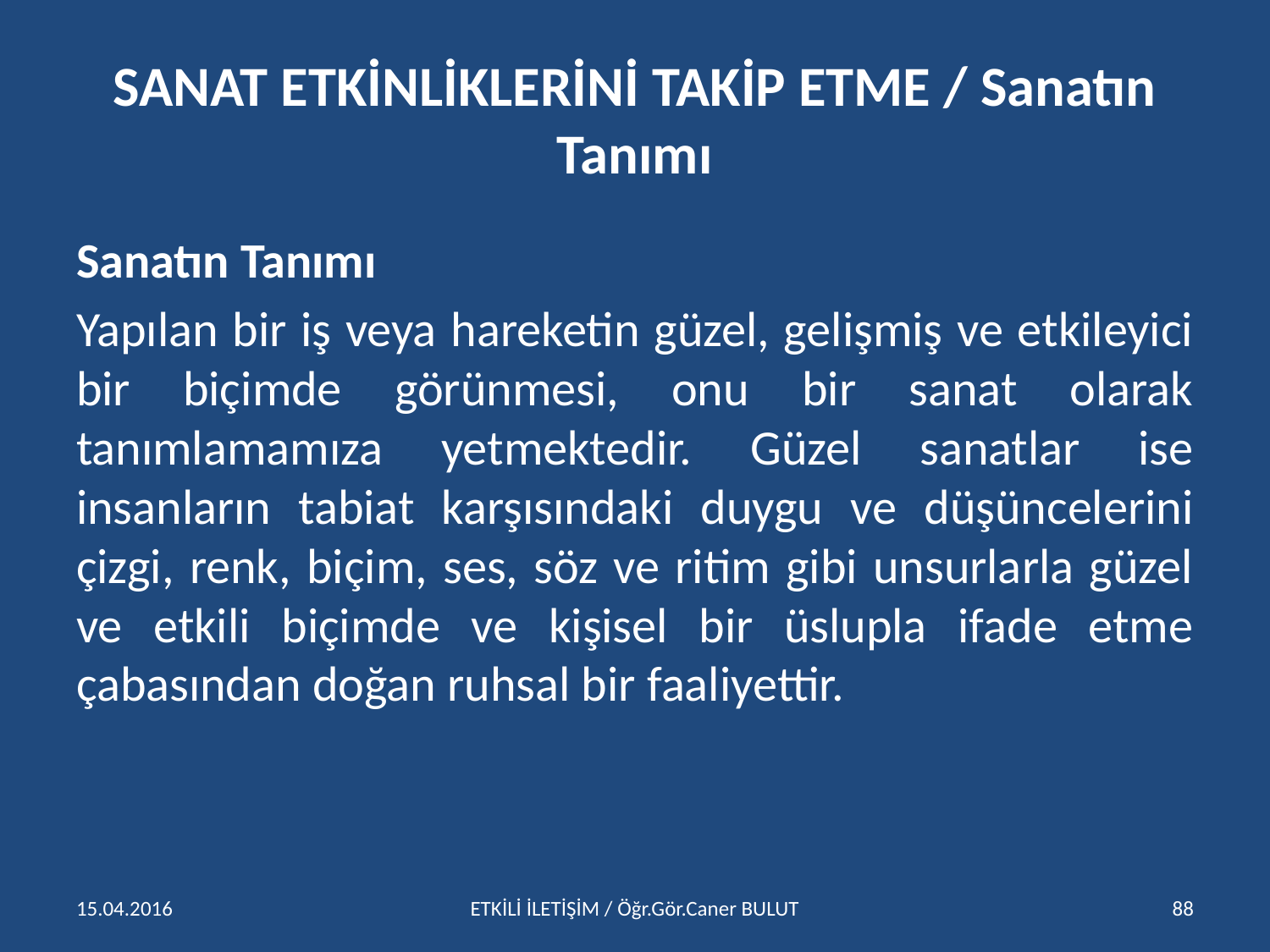

# SANAT ETKİNLİKLERİNİ TAKİP ETME / Sanatın Tanımı
Sanatın Tanımı
Yapılan bir iş veya hareketin güzel, gelişmiş ve etkileyici bir biçimde görünmesi, onu bir sanat olarak tanımlamamıza yetmektedir. Güzel sanatlar ise insanların tabiat karşısındaki duygu ve düşüncelerini çizgi, renk, biçim, ses, söz ve ritim gibi unsurlarla güzel ve etkili biçimde ve kişisel bir üslupla ifade etme çabasından doğan ruhsal bir faaliyettir.
15.04.2016
ETKİLİ İLETİŞİM / Öğr.Gör.Caner BULUT
88